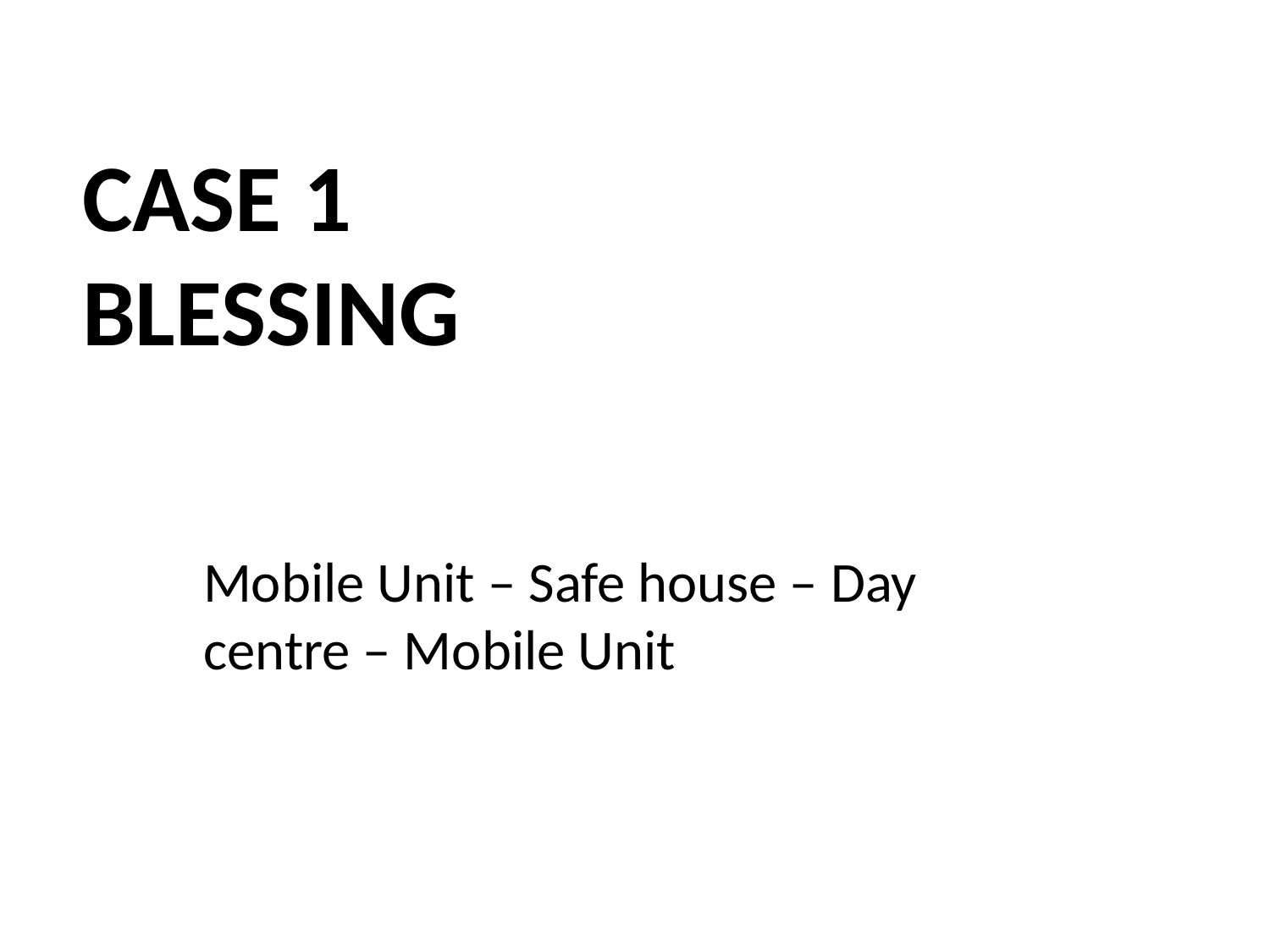

# CASE 1 BLESSING
Mobile Unit – Safe house – Day centre – Mobile Unit